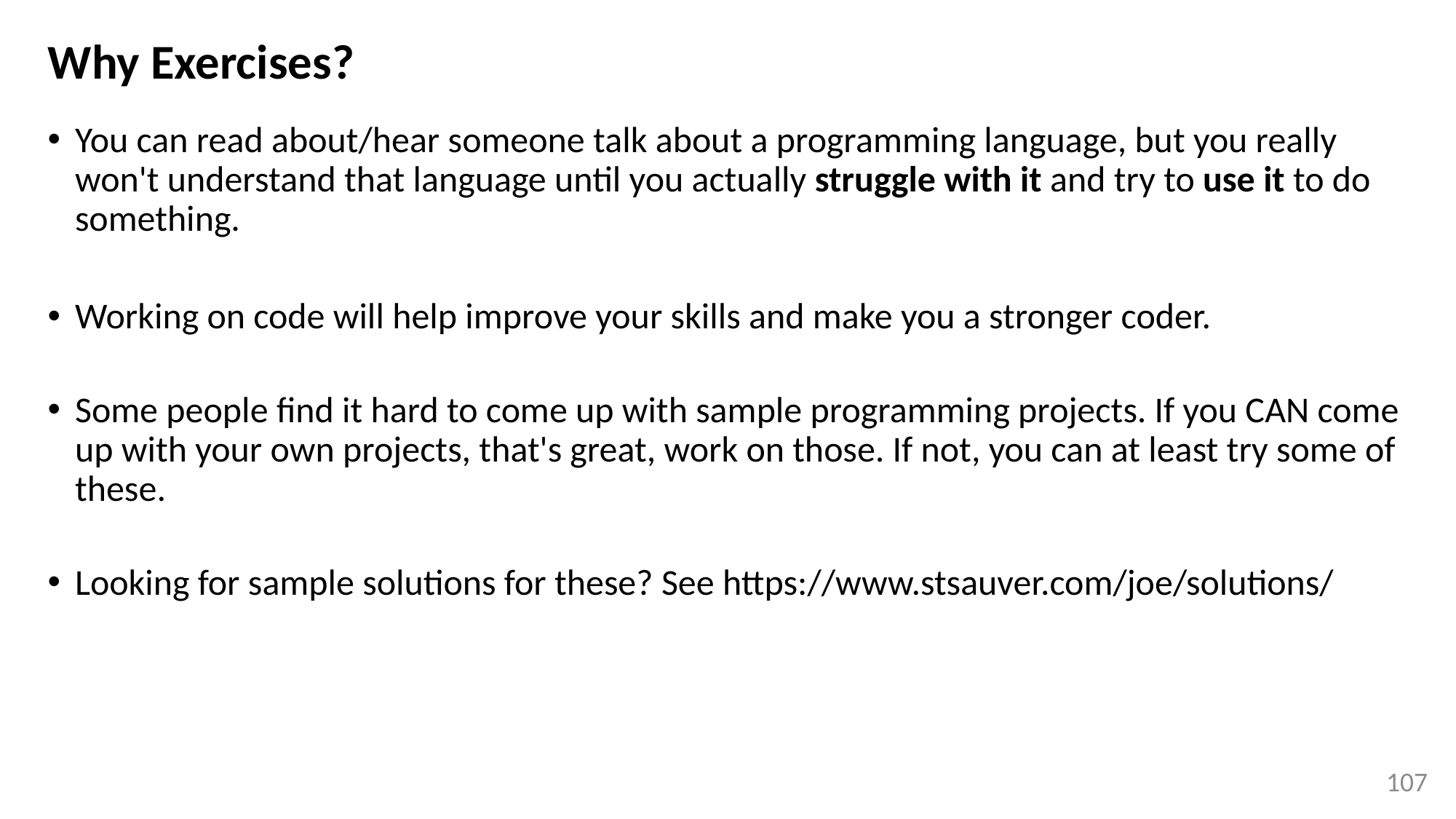

# Why Exercises?
You can read about/hear someone talk about a programming language, but you really won't understand that language until you actually struggle with it and try to use it to do something.
Working on code will help improve your skills and make you a stronger coder.
Some people find it hard to come up with sample programming projects. If you CAN come up with your own projects, that's great, work on those. If not, you can at least try some of these.
Looking for sample solutions for these? See https://www.stsauver.com/joe/solutions/
107